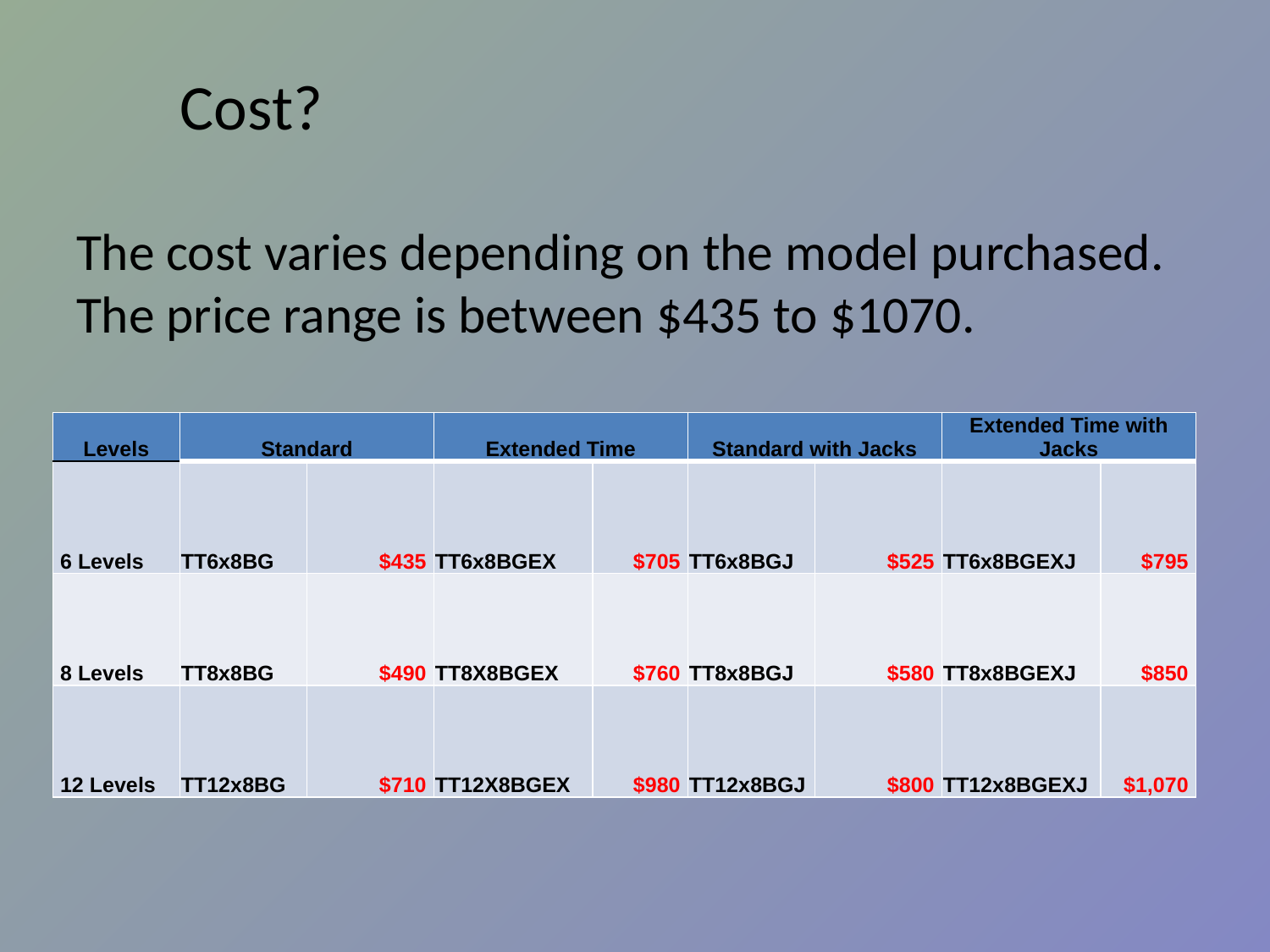

# Cost? The cost varies depending on the model purchased. The price range is between $435 to $1070.
| Levels | Standard |  | Extended Time |  | Standard with Jacks |  | Extended Time with Jacks |  |
| --- | --- | --- | --- | --- | --- | --- | --- | --- |
| 6 Levels | TT6x8BG | $435 | TT6x8BGEX | $705 | TT6x8BGJ | $525 | TT6x8BGEXJ | $795 |
| 8 Levels | TT8x8BG | $490 | TT8X8BGEX | $760 | TT8x8BGJ | $580 | TT8x8BGEXJ | $850 |
| 12 Levels | TT12x8BG | $710 | TT12X8BGEX | $980 | TT12x8BGJ | $800 | TT12x8BGEXJ | $1,070 |